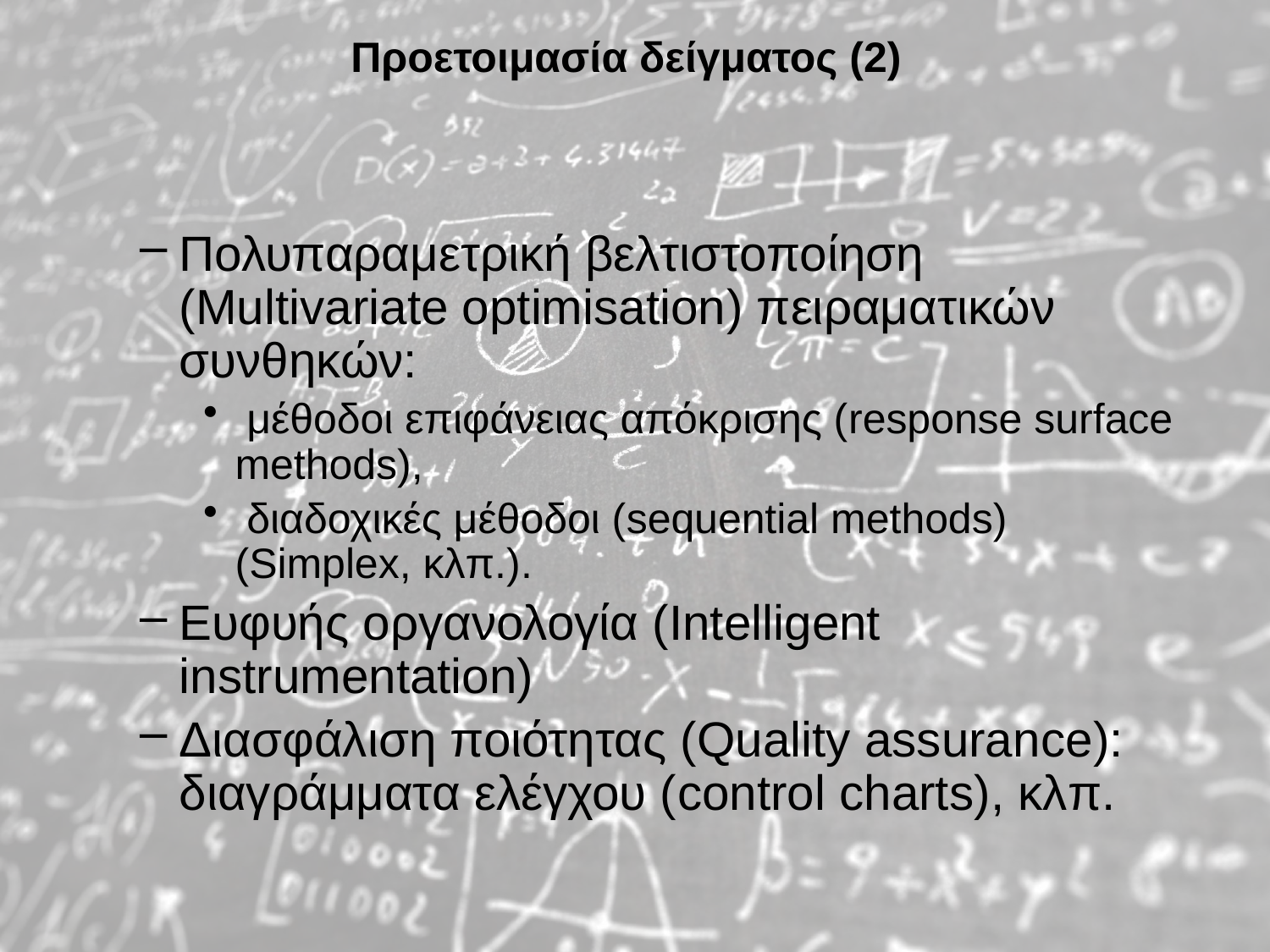

# Προετοιμασία δείγματος (2)
Πολυπαραμετρική βελτιστοποίηση (Multivariate optimisation) πειραματικών συνθηκών:
 μέθοδοι επιφάνειας απόκρισης (response surface methods),
 διαδοχικές μέθοδοι (sequential methods) (Simplex, κλπ.).
Ευφυής οργανολογία (Intelligent instrumentation)
Διασφάλιση ποιότητας (Quality assurance): διαγράμματα ελέγχου (control charts), κλπ.